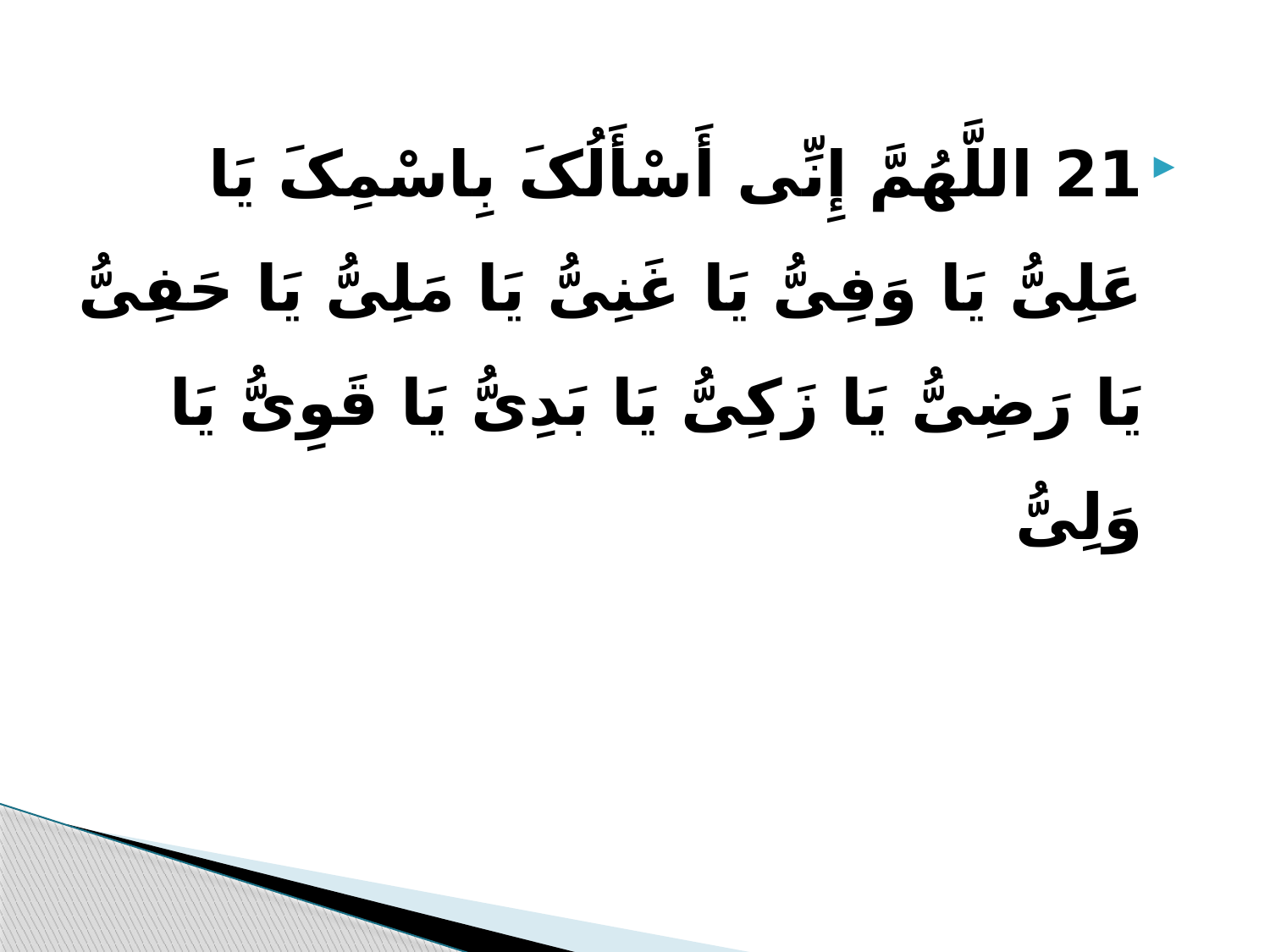

21 اللَّهُمَّ إِنِّی أَسْأَلُکَ بِاسْمِکَ یَا عَلِیُّ یَا وَفِیُّ یَا غَنِیُّ یَا مَلِیُّ یَا حَفِیُّ یَا رَضِیُّ یَا زَکِیُّ یَا بَدِیُّ یَا قَوِیُّ یَا وَلِیُّ